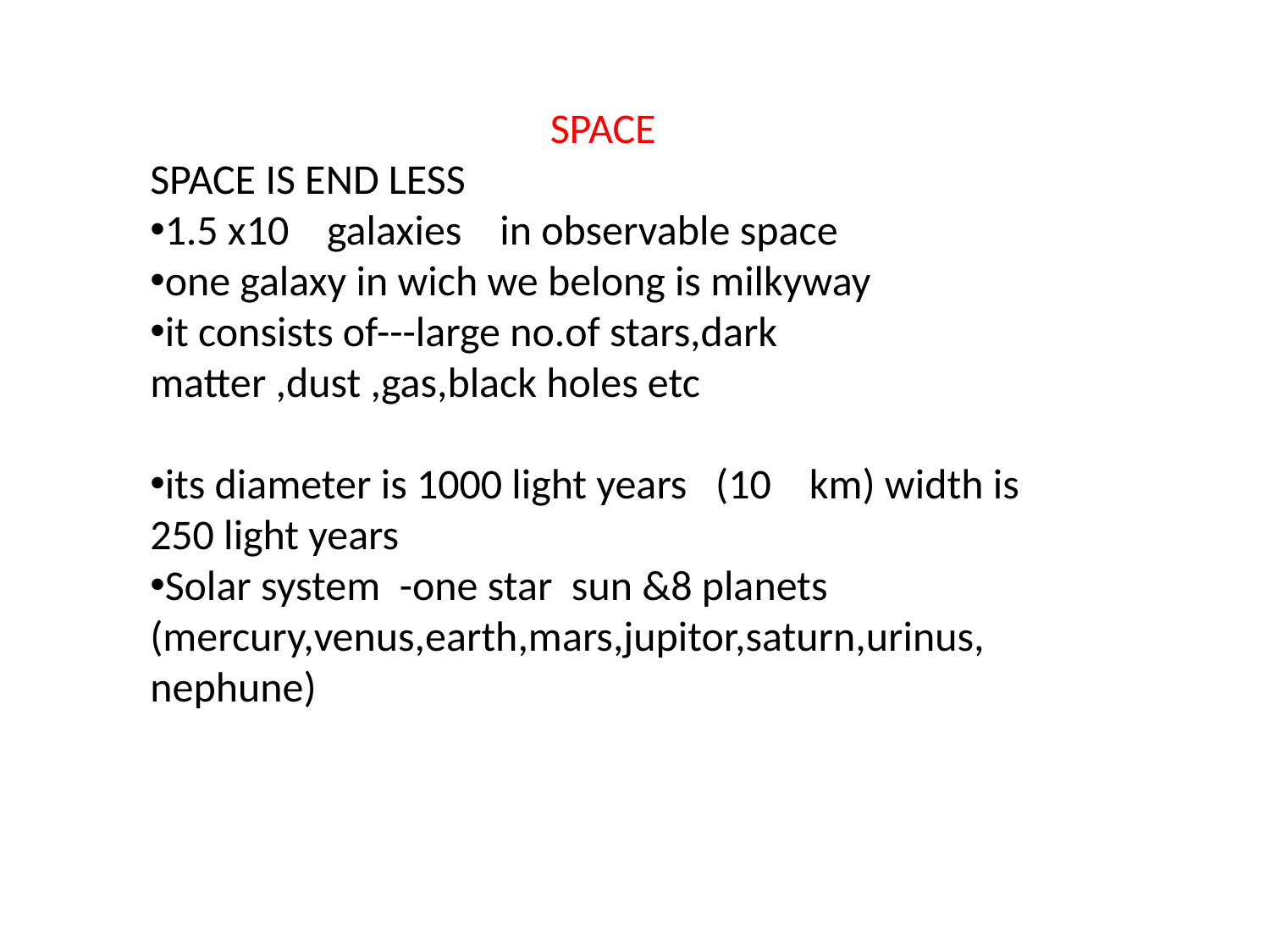

SPACE                                  SPACE IS END LESS
1.5 x10    galaxies    in observable space
one galaxy in wich we belong is milkyway
it consists of---large no.of stars,dark matter ,dust ,gas,black holes etc

its diameter is 1000 light years   (10    km) width is 250 light years
Solar system  -one star  sun &8 planets (mercury,venus,earth,mars,jupitor,saturn,urinus, nephune)